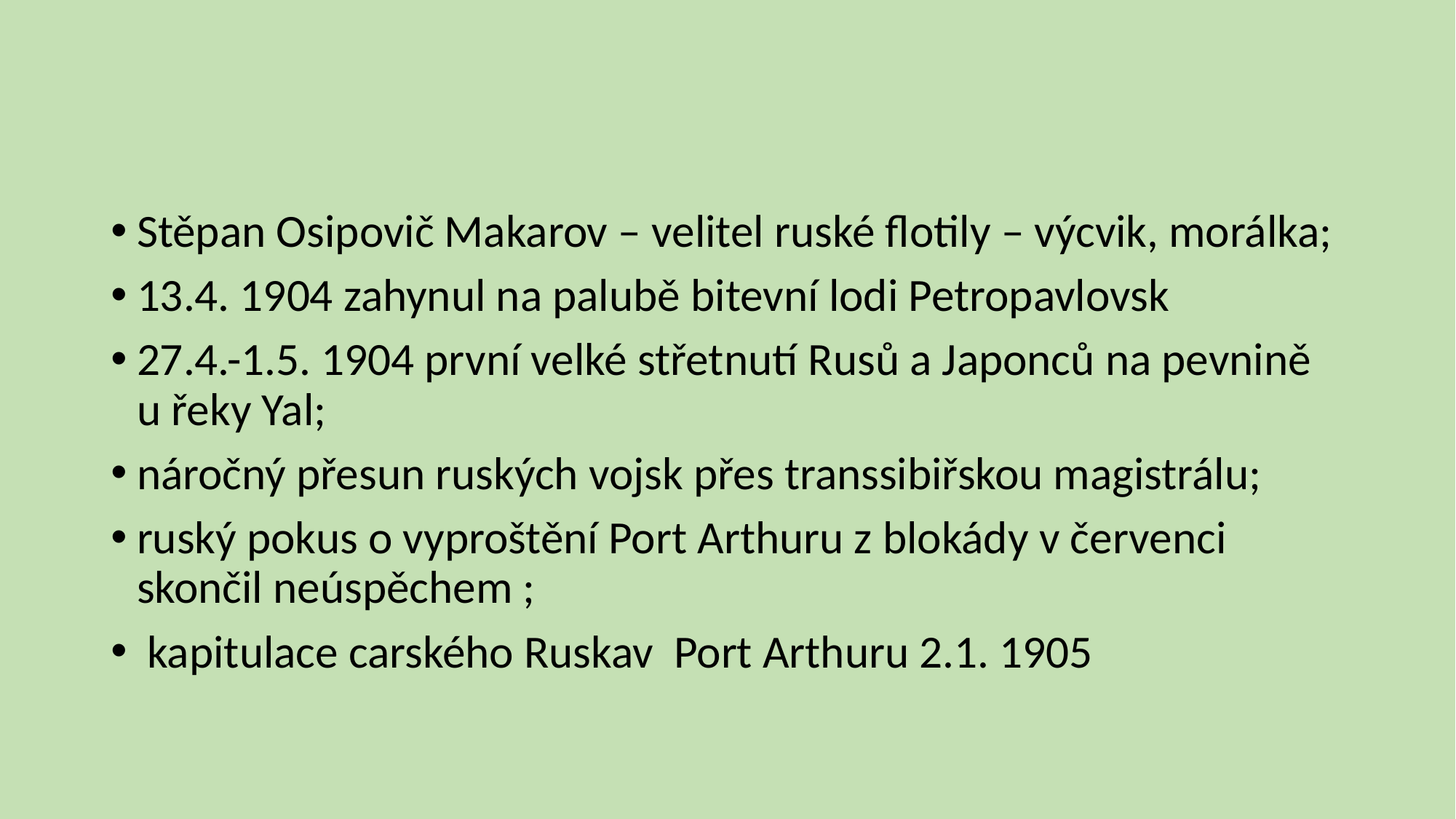

Stěpan Osipovič Makarov – velitel ruské flotily – výcvik, morálka;
13.4. 1904 zahynul na palubě bitevní lodi Petropavlovsk
27.4.-1.5. 1904 první velké střetnutí Rusů a Japonců na pevnině u řeky Yal;
náročný přesun ruských vojsk přes transsibiřskou magistrálu;
ruský pokus o vyproštění Port Arthuru z blokády v červenci skončil neúspěchem ;
 kapitulace carského Ruskav  Port Arthuru 2.1. 1905